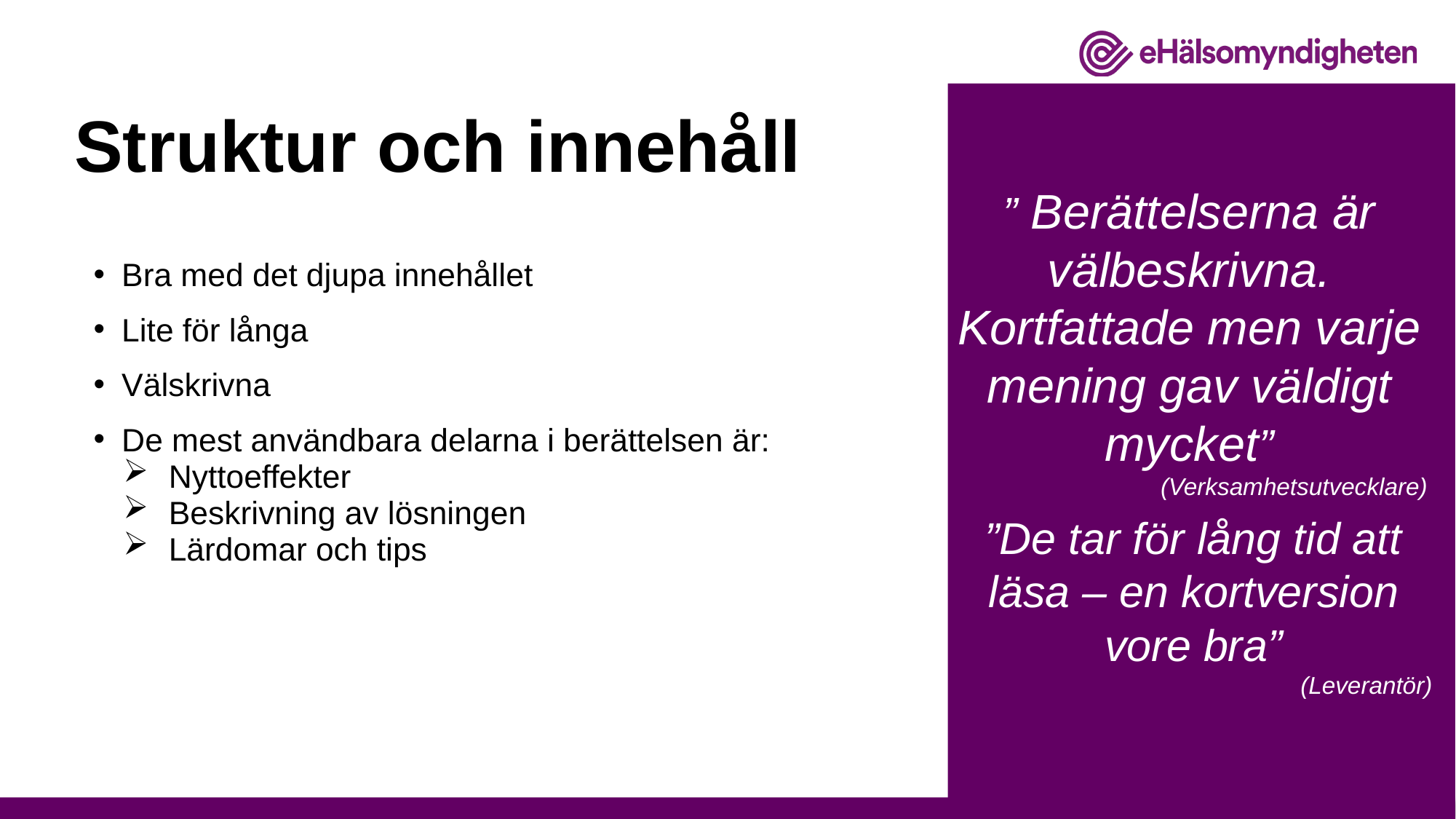

” Berättelserna är välbeskrivna. Kortfattade men varje mening gav väldigt mycket”
(Verksamhetsutvecklare)
”De tar för lång tid att läsa – en kortversion vore bra”
(Leverantör)
# Struktur och innehåll
Bra med det djupa innehållet
Lite för långa
Välskrivna
De mest användbara delarna i berättelsen är:
Nyttoeffekter
Beskrivning av lösningen
Lärdomar och tips